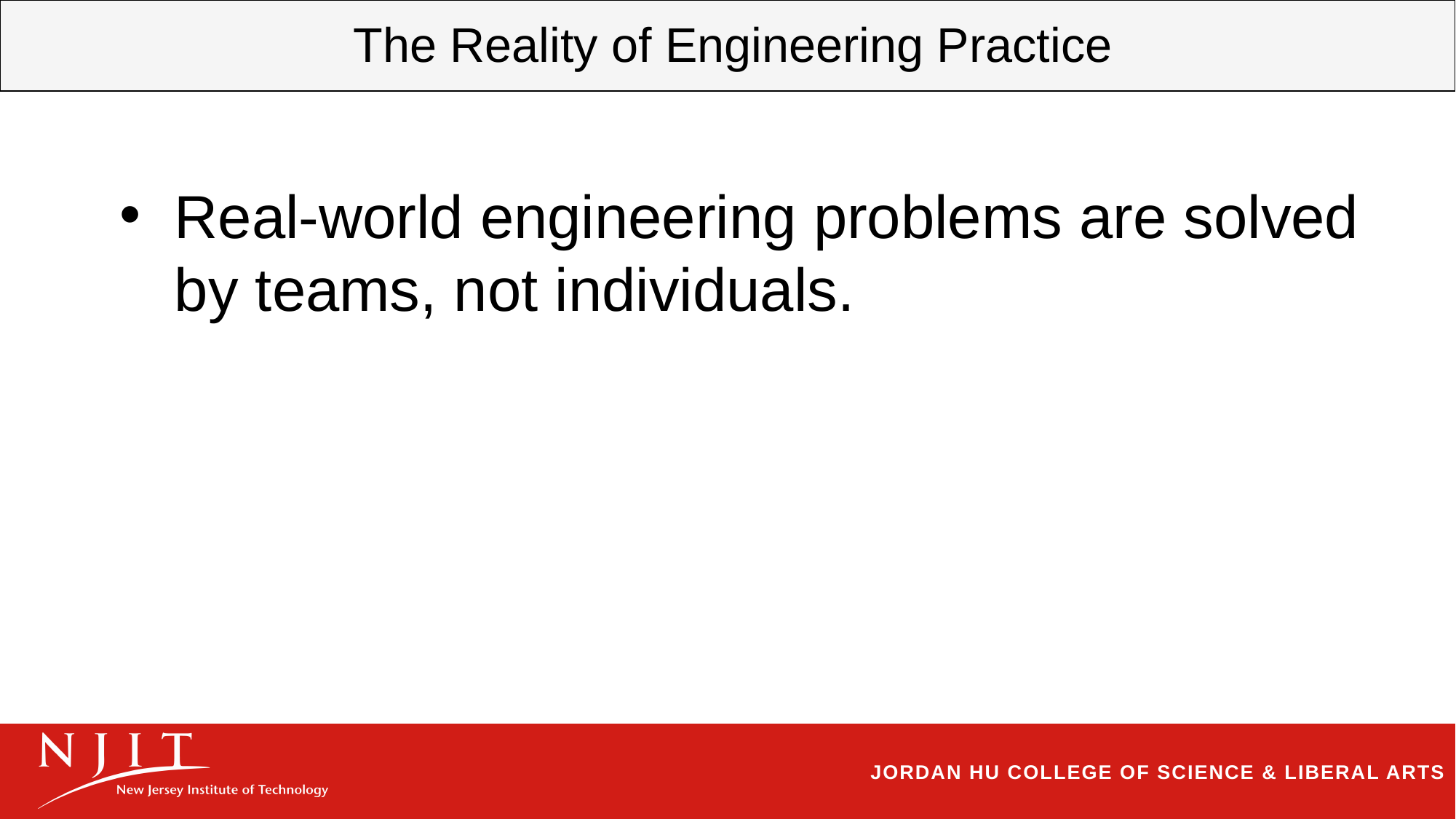

| The Reality of Engineering Practice |
| --- |
Real-world engineering problems are solved by teams, not individuals.